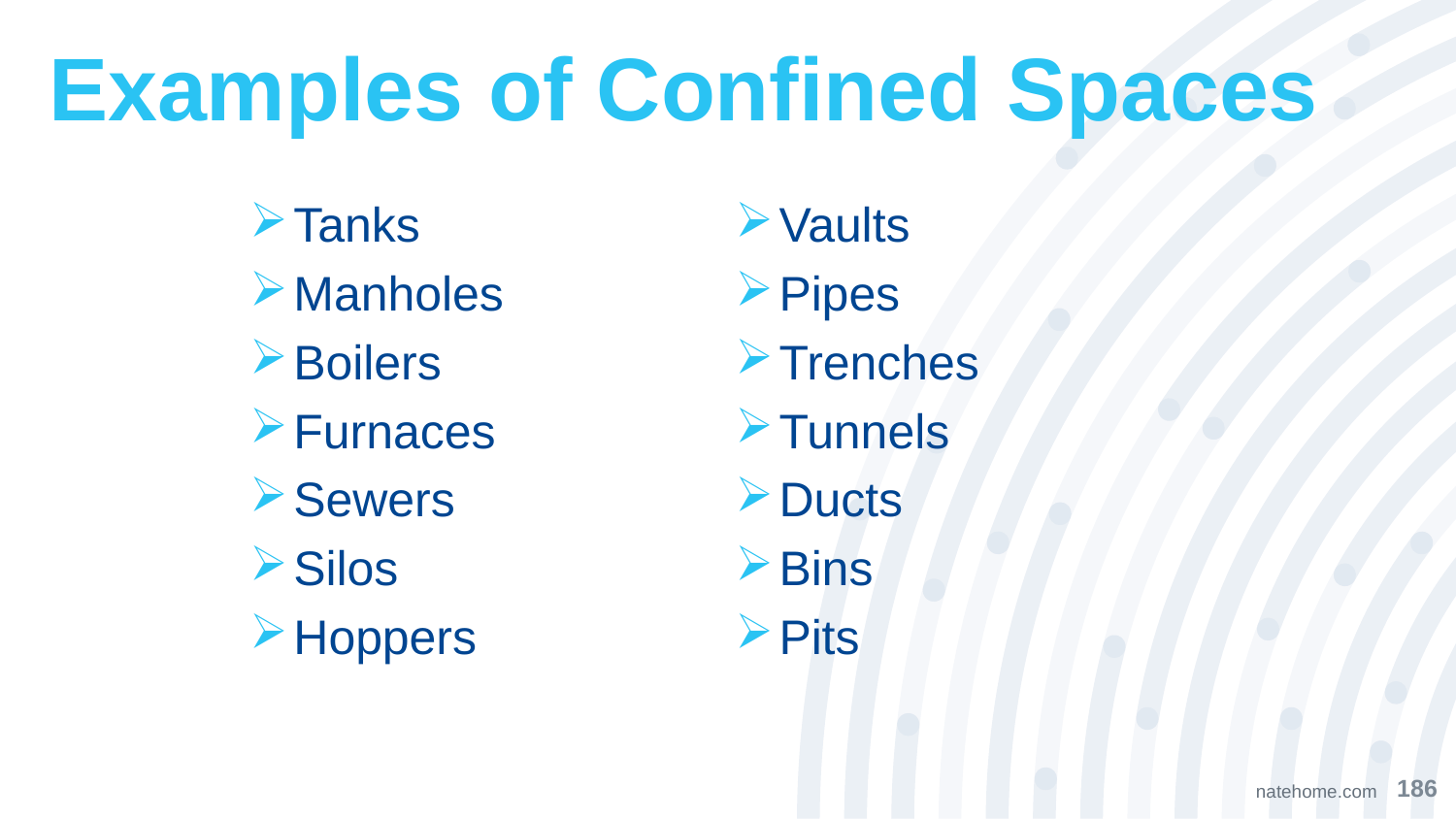

# Examples of Confined Spaces
| Tanks | Vaults |
| --- | --- |
| Manholes | Pipes |
| Boilers | Trenches |
| Furnaces | Tunnels |
| Sewers | Ducts |
| Silos | Bins |
| Hoppers | Pits |
186
natehome.com